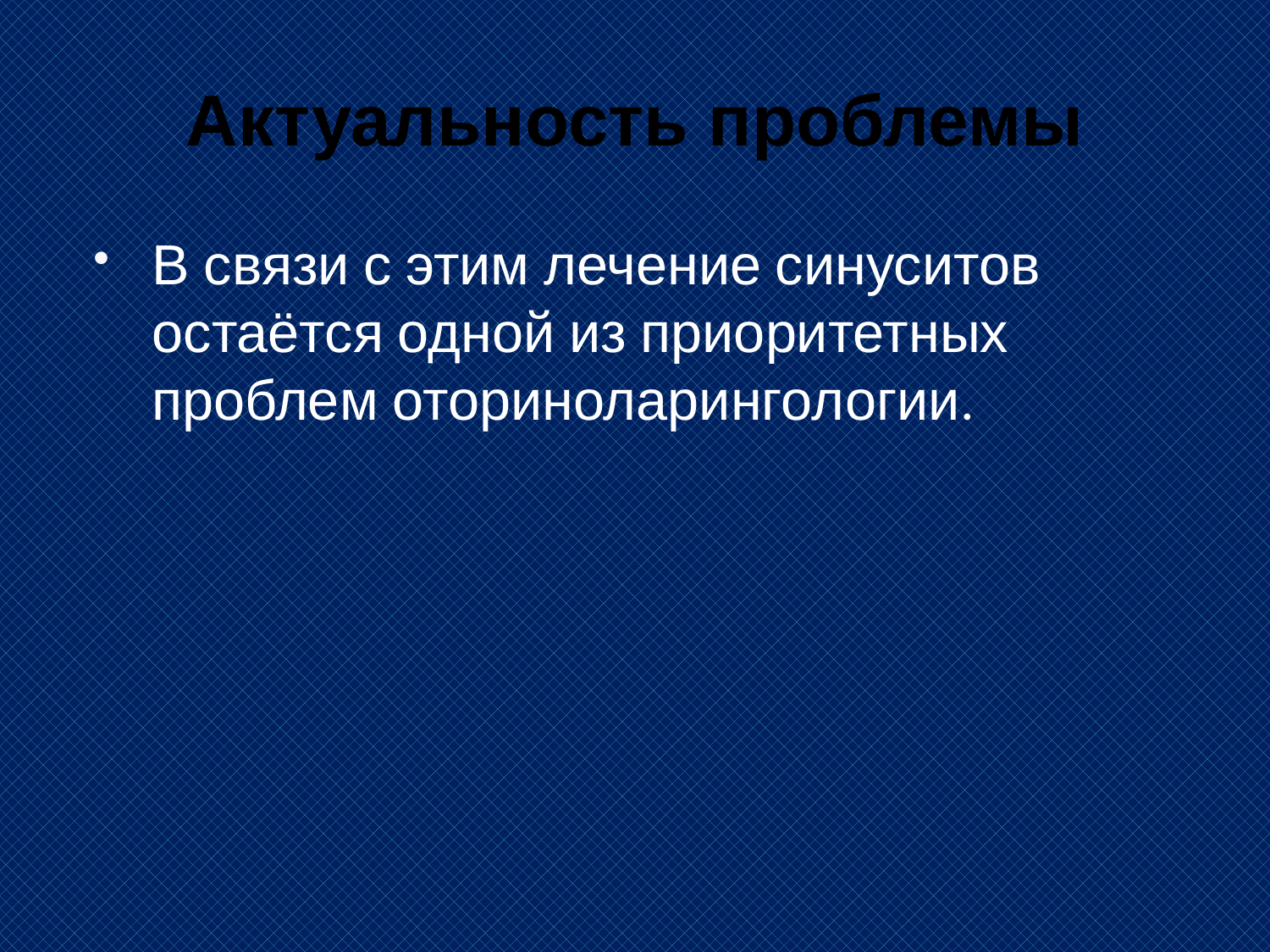

# Актуальность проблемы
В связи с этим лечение синуситов остаётся одной из приоритетных проблем оториноларингологии.